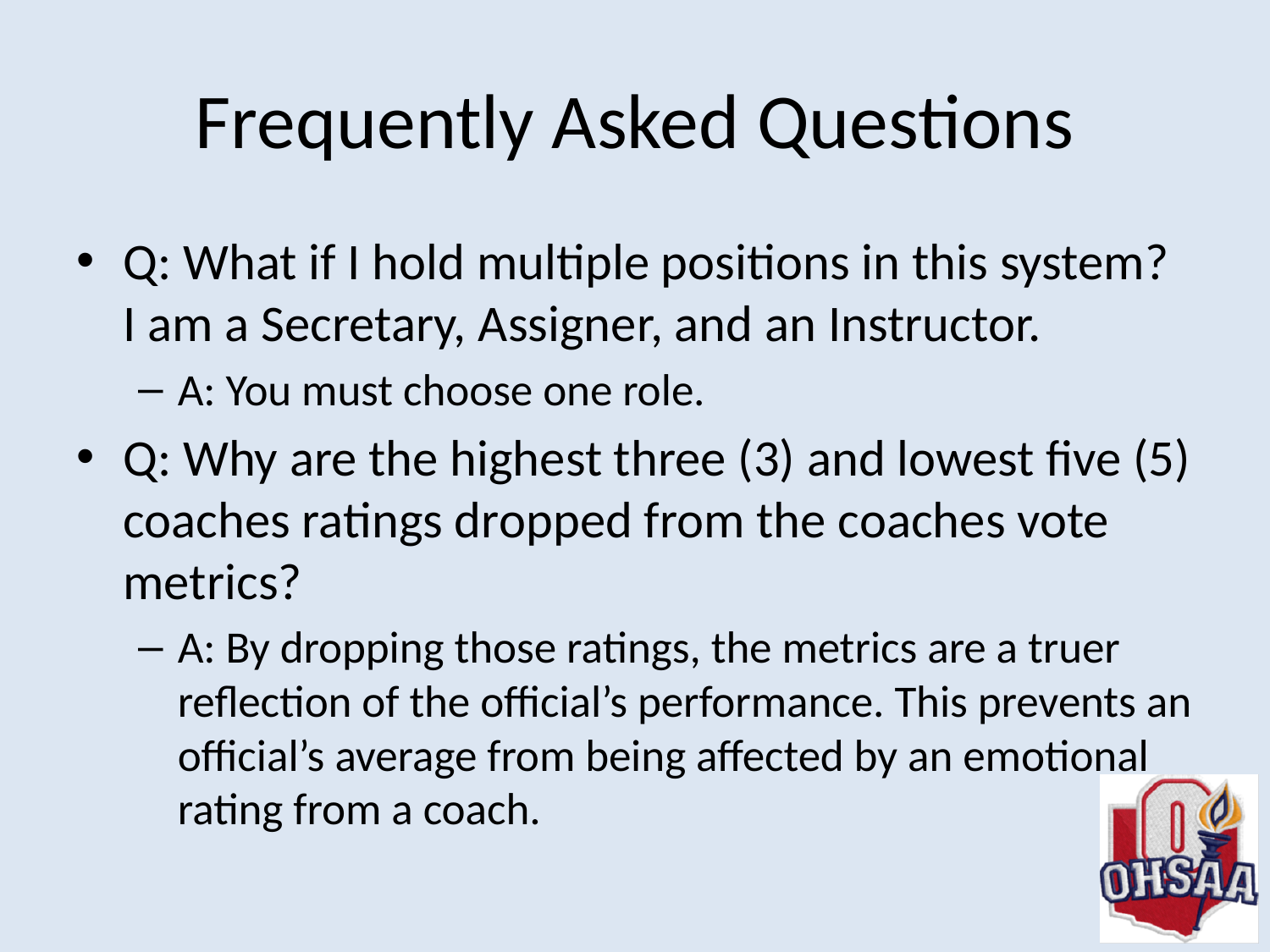

# Frequently Asked Questions
Q: What if I hold multiple positions in this system? I am a Secretary, Assigner, and an Instructor.
A: You must choose one role.
Q: Why are the highest three (3) and lowest five (5) coaches ratings dropped from the coaches vote metrics?
A: By dropping those ratings, the metrics are a truer reflection of the official’s performance. This prevents an official’s average from being affected by an emotional rating from a coach.